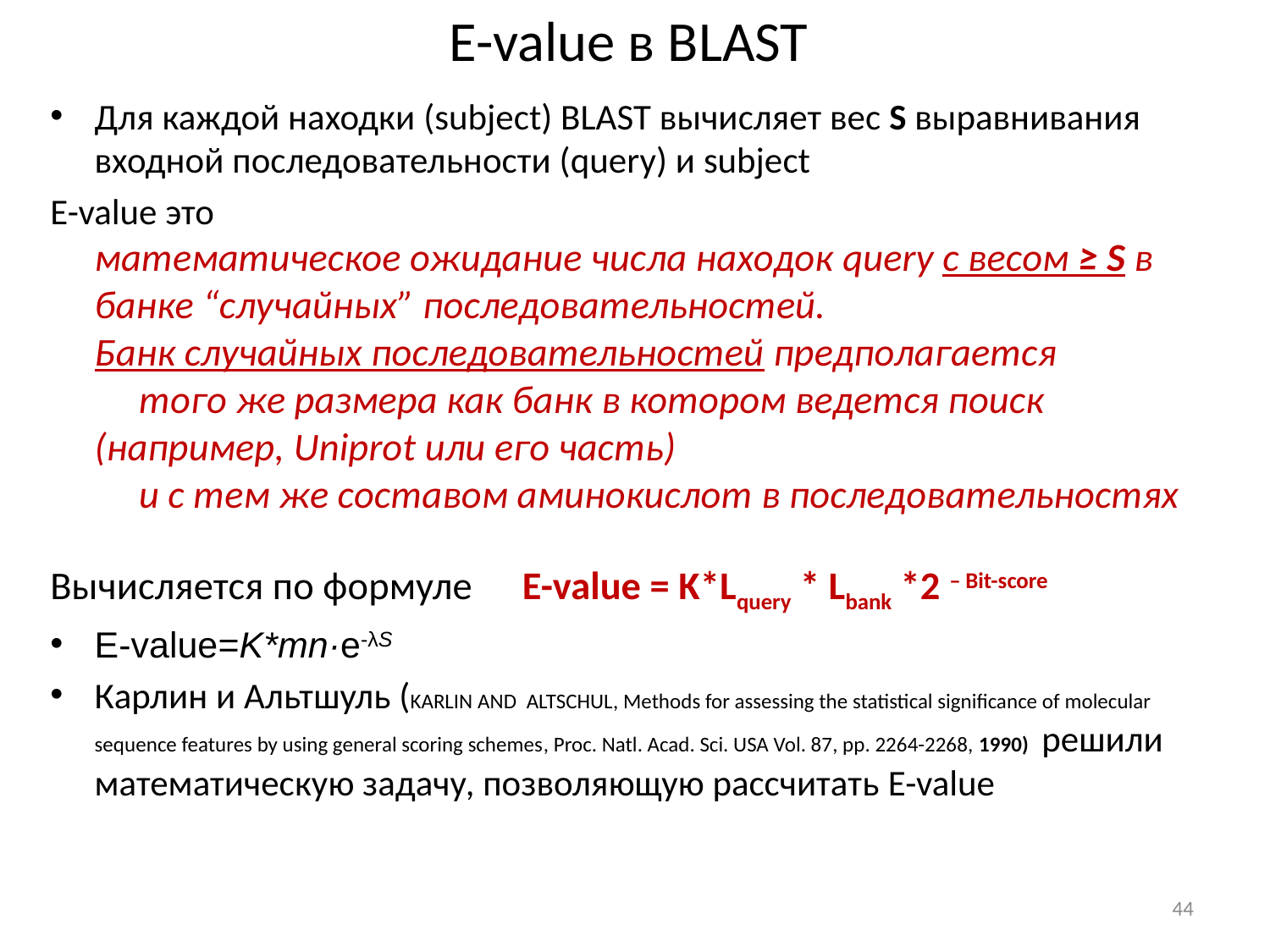

# E-value в BLAST
Для каждой находки (subject) BLAST вычисляет вес S выравнивания входной последовательности (query) и subject
E-value это
математическое ожидание числа находок query с весом ≥ S в банке “случайных” последовательностей.
Банк случайных последовательностей предполагается
     того же размера как банк в котором ведется поиск (например, Uniprot или его часть)
     и с тем же составом аминокислот в последовательностях
Вычисляется по формуле      E-value = K*Lquery * Lbank *2 – Bit-score
E-value=K*mn·e-λS
Карлин и Альтшуль (KARLIN AND  ALTSCHUL, Methods for assessing the statistical significance of molecular sequence features by using general scoring schemes, Proc. Natl. Acad. Sci. USA Vol. 87, pp. 2264-2268, 1990)  решили математическую задачу, позволяющую рассчитать E-value
44